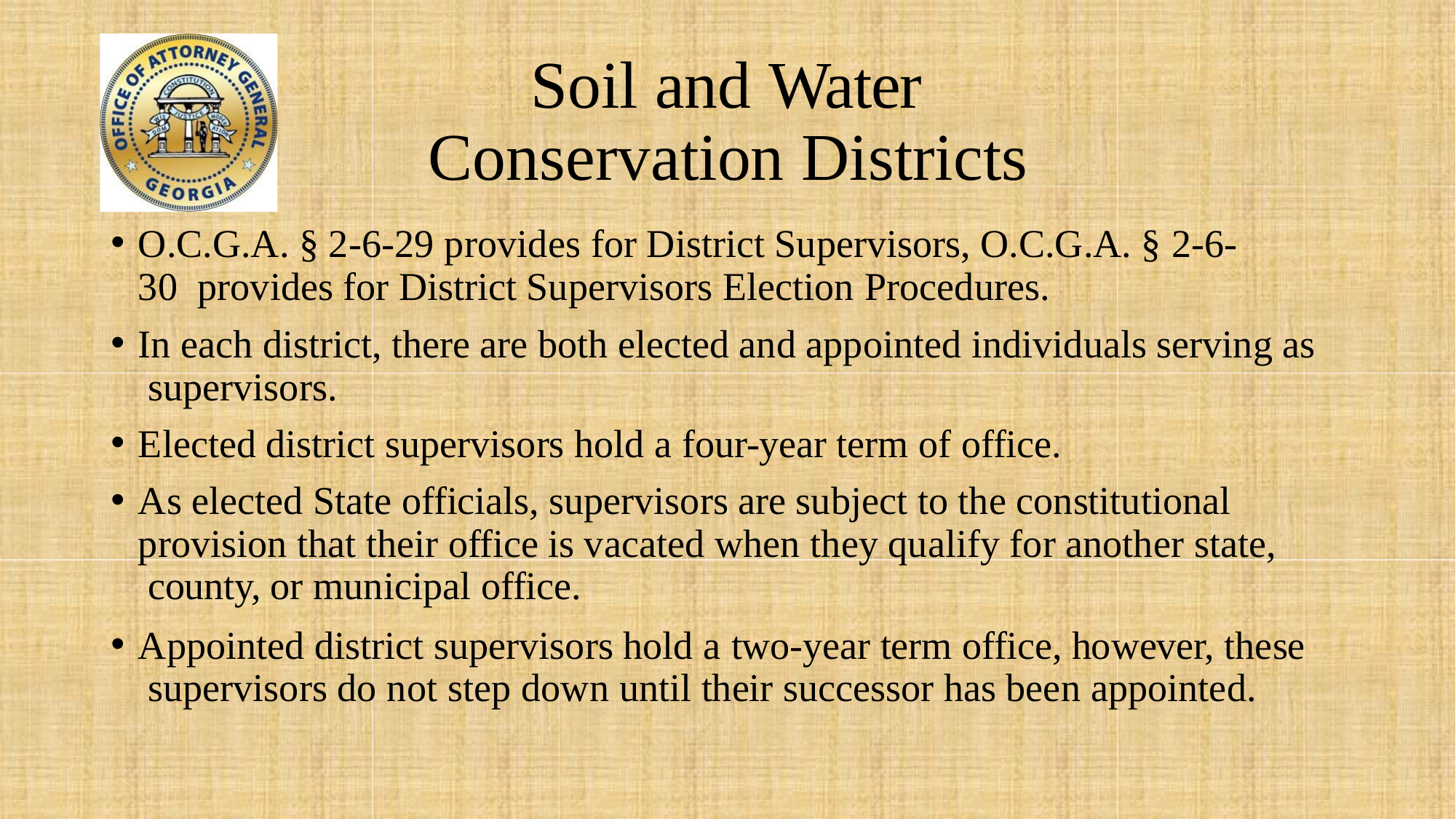

# Soil and Water  Conservation Districts
O.C.G.A. § 2-6-29 provides for District Supervisors, O.C.G.A. § 2-6-30  provides for District Supervisors Election Procedures.
In each district, there are both elected and appointed individuals serving as  supervisors.
Elected district supervisors hold a four-year term of office.
As elected State officials, supervisors are subject to the constitutional  provision that their office is vacated when they qualify for another state,  county, or municipal office.
Appointed district supervisors hold a two-year term office, however, these  supervisors do not step down until their successor has been appointed.